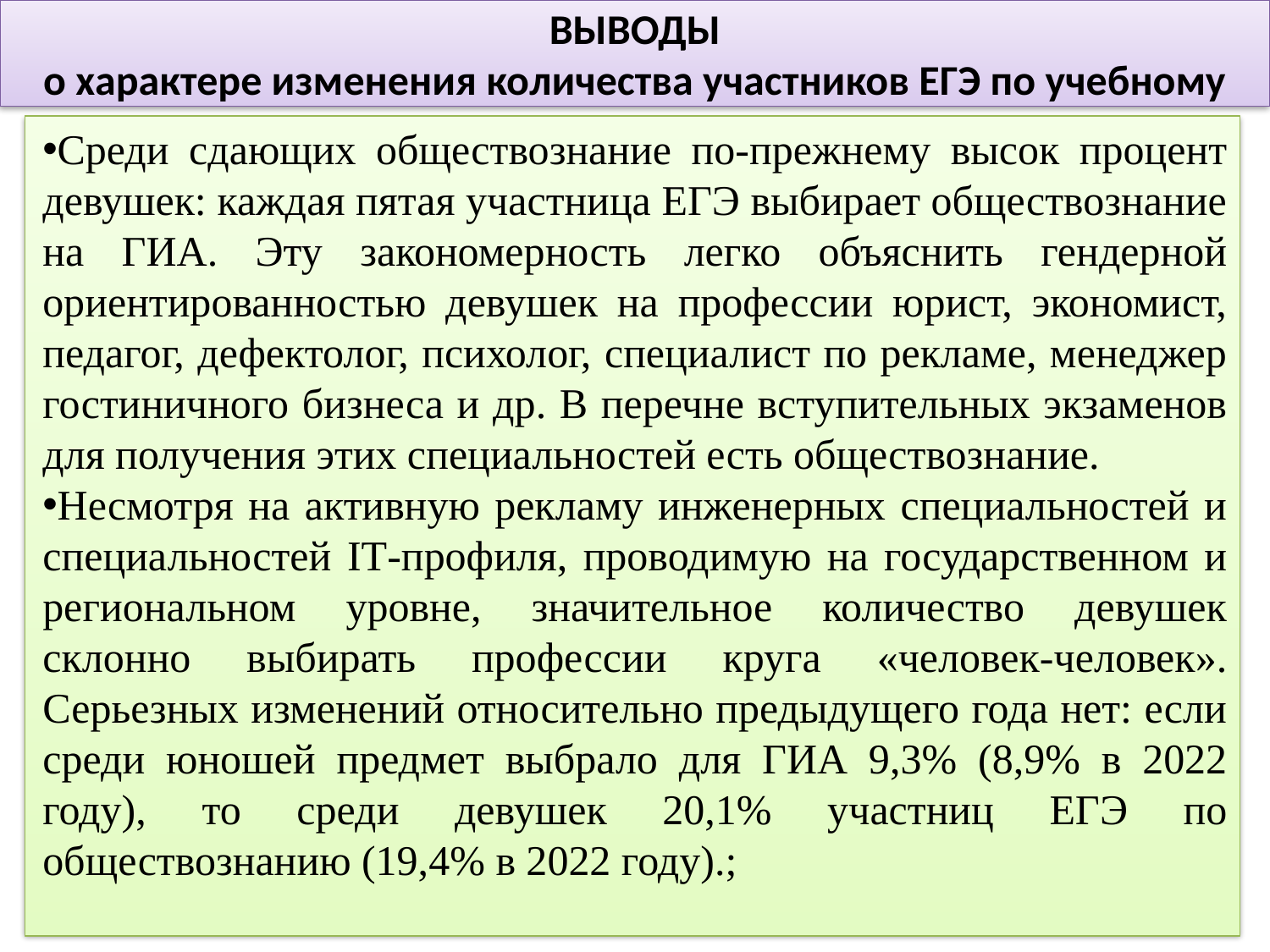

# ВЫВОДЫ о характере изменения количества участников ЕГЭ по учебному предмету
Среди сдающих обществознание по-прежнему высок процент девушек: каждая пятая участница ЕГЭ выбирает обществознание на ГИА. Эту закономерность легко объяснить гендерной ориентированностью девушек на профессии юрист, экономист, педагог, дефектолог, психолог, специалист по рекламе, менеджер гостиничного бизнеса и др. В перечне вступительных экзаменов для получения этих специальностей есть обществознание.
Несмотря на активную рекламу инженерных специальностей и специальностей IT-профиля, проводимую на государственном и региональном уровне, значительное количество девушек склонно выбирать профессии круга «человек-человек». Серьезных изменений относительно предыдущего года нет: если среди юношей предмет выбрало для ГИА 9,3% (8,9% в 2022 году), то среди девушек 20,1% участниц ЕГЭ по обществознанию (19,4% в 2022 году).;